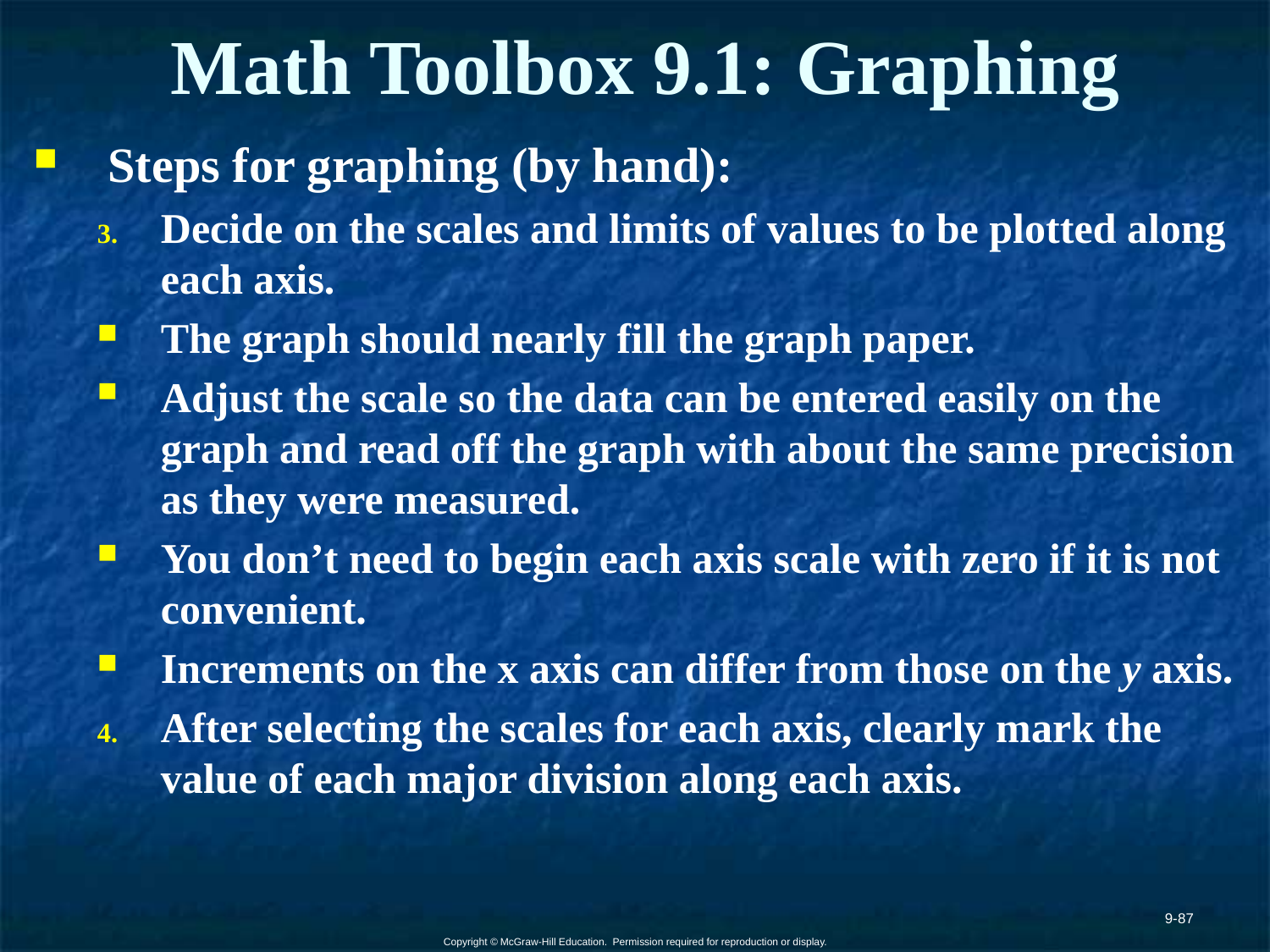

# Math Toolbox 9.1: Graphing
Steps for graphing (by hand):
Decide on the scales and limits of values to be plotted along each axis.
The graph should nearly fill the graph paper.
Adjust the scale so the data can be entered easily on the graph and read off the graph with about the same precision as they were measured.
You don’t need to begin each axis scale with zero if it is not convenient.
Increments on the x axis can differ from those on the y axis.
After selecting the scales for each axis, clearly mark the value of each major division along each axis.

9-87